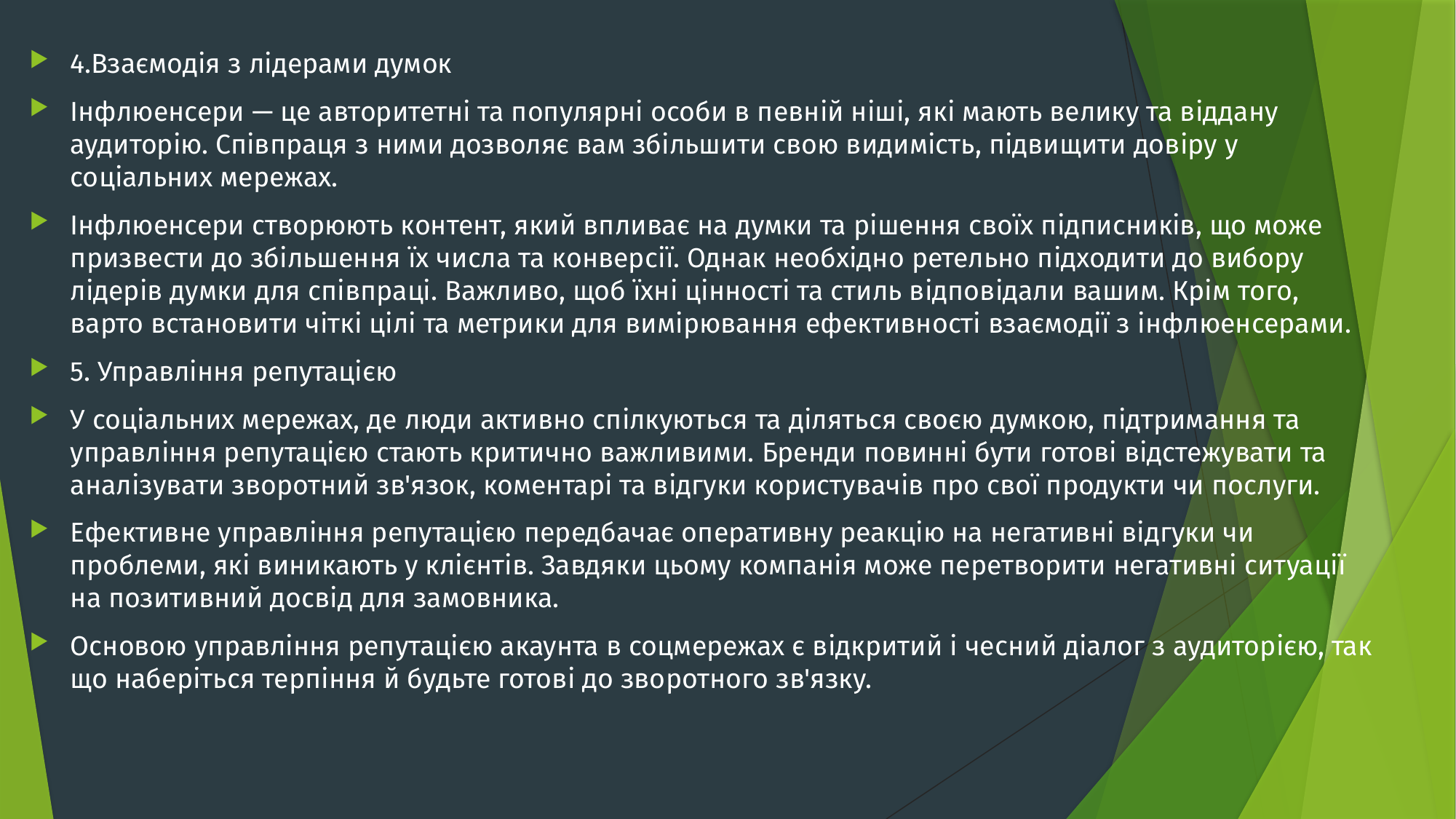

#
4.Взаємодія з лідерами думок
Інфлюенсери — це авторитетні та популярні особи в певній ніші, які мають велику та віддану аудиторію. Співпраця з ними дозволяє вам збільшити свою видимість, підвищити довіру у соціальних мережах.
Інфлюенсери створюють контент, який впливає на думки та рішення своїх підписників, що може призвести до збільшення їх числа та конверсії. Однак необхідно ретельно підходити до вибору лідерів думки для співпраці. Важливо, щоб їхні цінності та стиль відповідали вашим. Крім того, варто встановити чіткі цілі та метрики для вимірювання ефективності взаємодії з інфлюенсерами.
5. Управління репутацією
У соціальних мережах, де люди активно спілкуються та діляться своєю думкою, підтримання та управління репутацією стають критично важливими. Бренди повинні бути готові відстежувати та аналізувати зворотний зв'язок, коментарі та відгуки користувачів про свої продукти чи послуги.
Ефективне управління репутацією передбачає оперативну реакцію на негативні відгуки чи проблеми, які виникають у клієнтів. Завдяки цьому компанія може перетворити негативні ситуації на позитивний досвід для замовника.
Основою управління репутацією акаунта в соцмережах є відкритий і чесний діалог з аудиторією, так що наберіться терпіння й будьте готові до зворотного зв'язку.